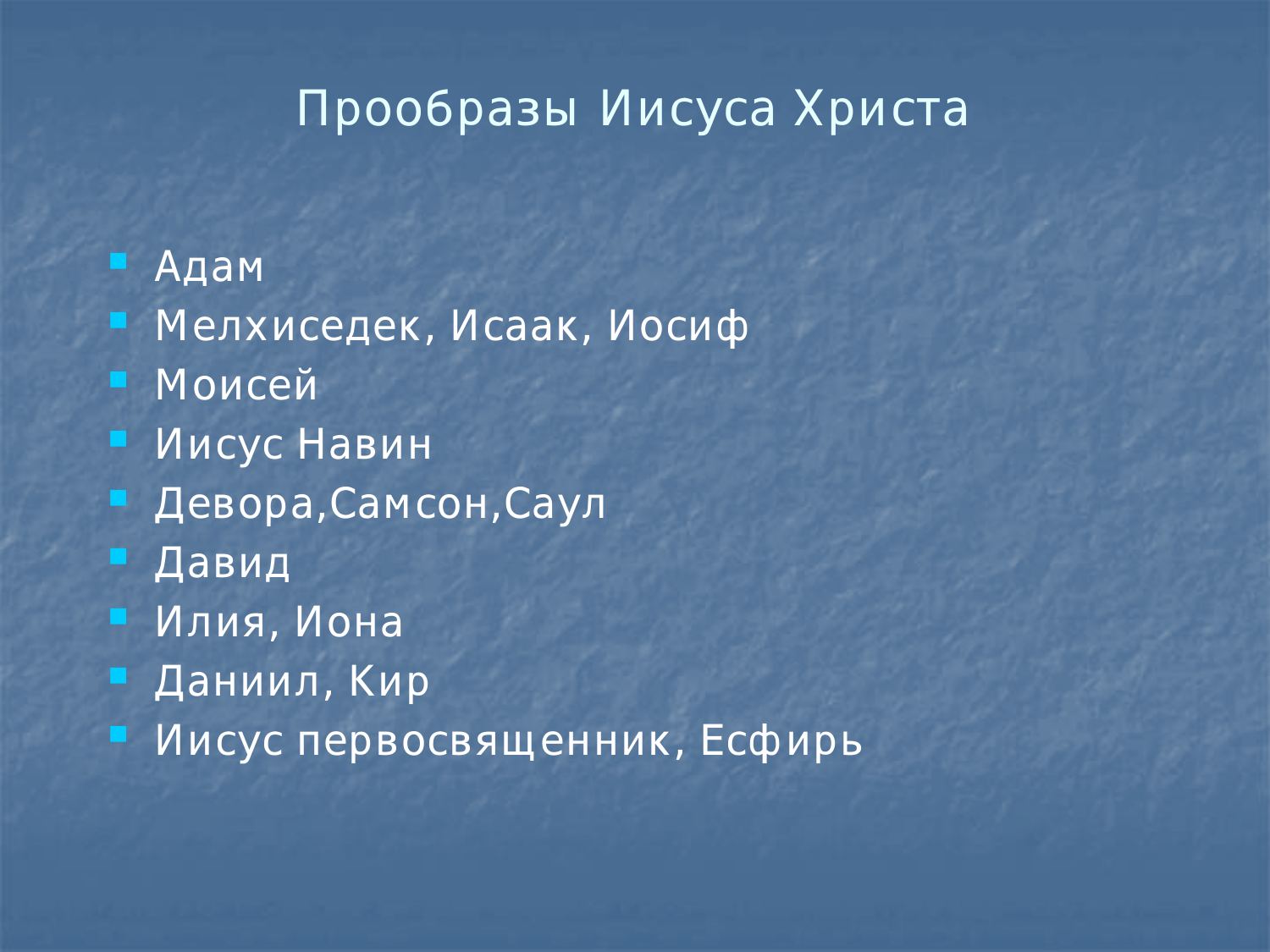

# Прообразы Иисуса Христа
Адам
Мелхиседек, Исаак, Иосиф
Моисей
Иисус Навин
Девора,Самсон,Саул
Давид
Илия, Иона
Даниил, Кир
Иисус первосвященник, Есфирь